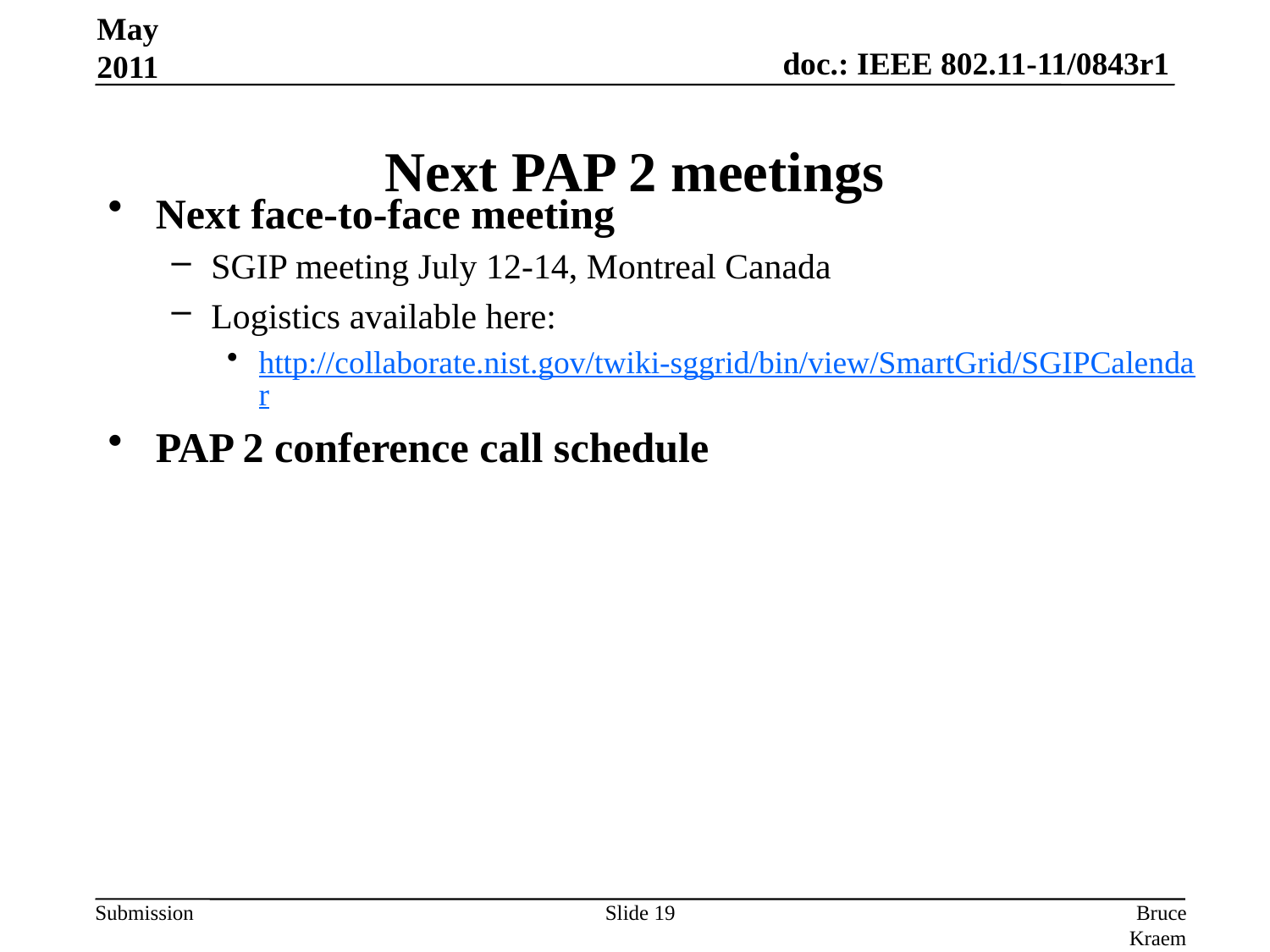

Next PAP 2 meetings
May  2011
Next face-to-face meeting
SGIP meeting July 12-14, Montreal Canada
Logistics available here:
http://collaborate.nist.gov/twiki-sggrid/bin/view/SmartGrid/SGIPCalendar
PAP 2 conference call schedule
Slide 19
Bruce Kraemer, Marvell